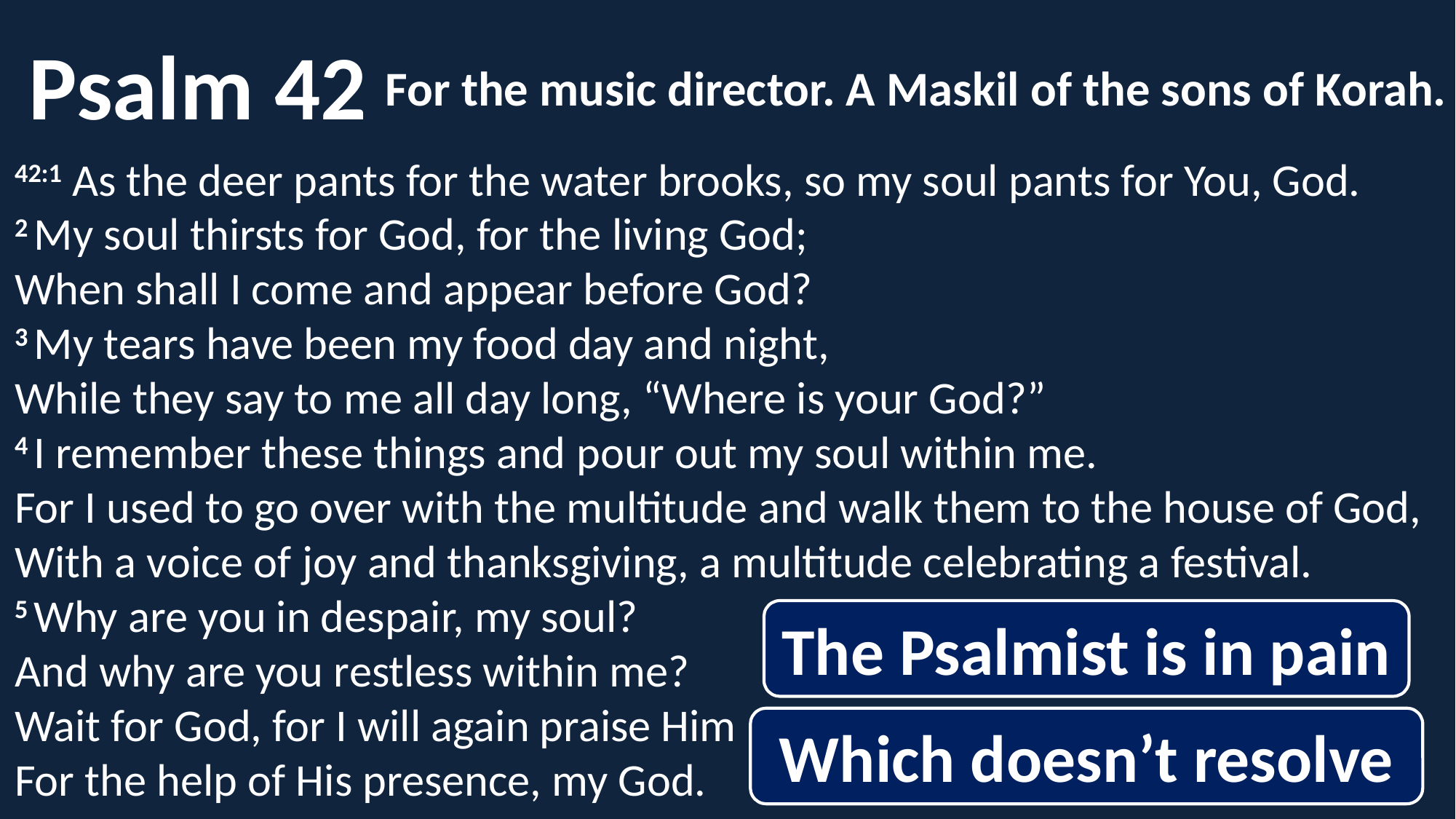

Psalm 42
For the music director. A Maskil of the sons of Korah.
42:1 As the deer pants for the water brooks, so my soul pants for You, God.
2 My soul thirsts for God, for the living God;
When shall I come and appear before God?
3 My tears have been my food day and night,
While they say to me all day long, “Where is your God?”
4 I remember these things and pour out my soul within me.
For I used to go over with the multitude and walk them to the house of God,
With a voice of joy and thanksgiving, a multitude celebrating a festival.
5 Why are you in despair, my soul?
And why are you restless within me?
Wait for God, for I will again praise Him
For the help of His presence, my God.
The Psalmist is in pain
Which doesn’t resolve